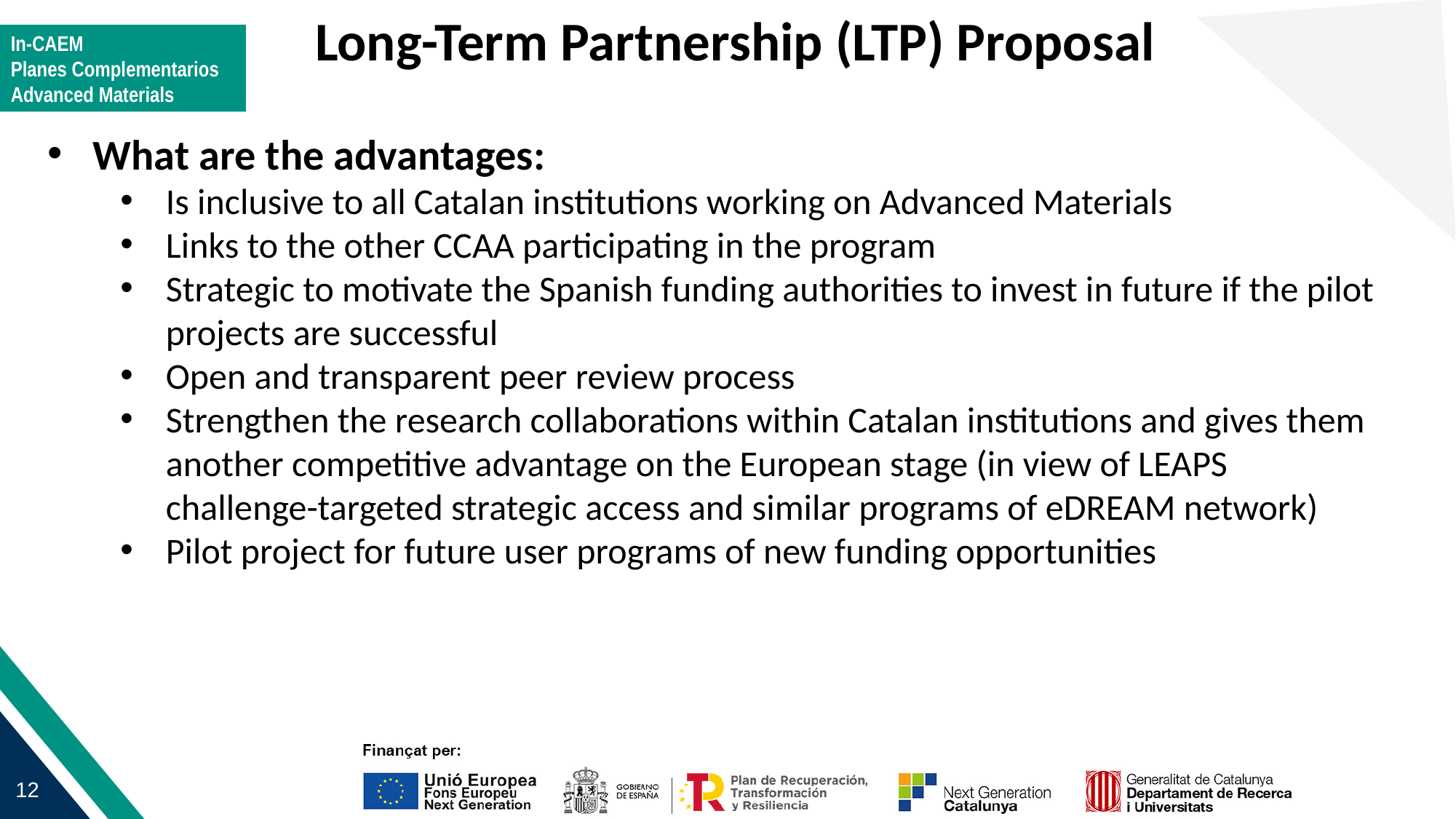

Long-Term Partnership (LTP) Proposal

What are the advantages:
Is inclusive to all Catalan institutions working on Advanced Materials
Links to the other CCAA participating in the program
Strategic to motivate the Spanish funding authorities to invest in future if the pilot projects are successful
Open and transparent peer review process
Strengthen the research collaborations within Catalan institutions and gives them another competitive advantage on the European stage (in view of LEAPS challenge-targeted strategic access and similar programs of eDREAM network)
Pilot project for future user programs of new funding opportunities